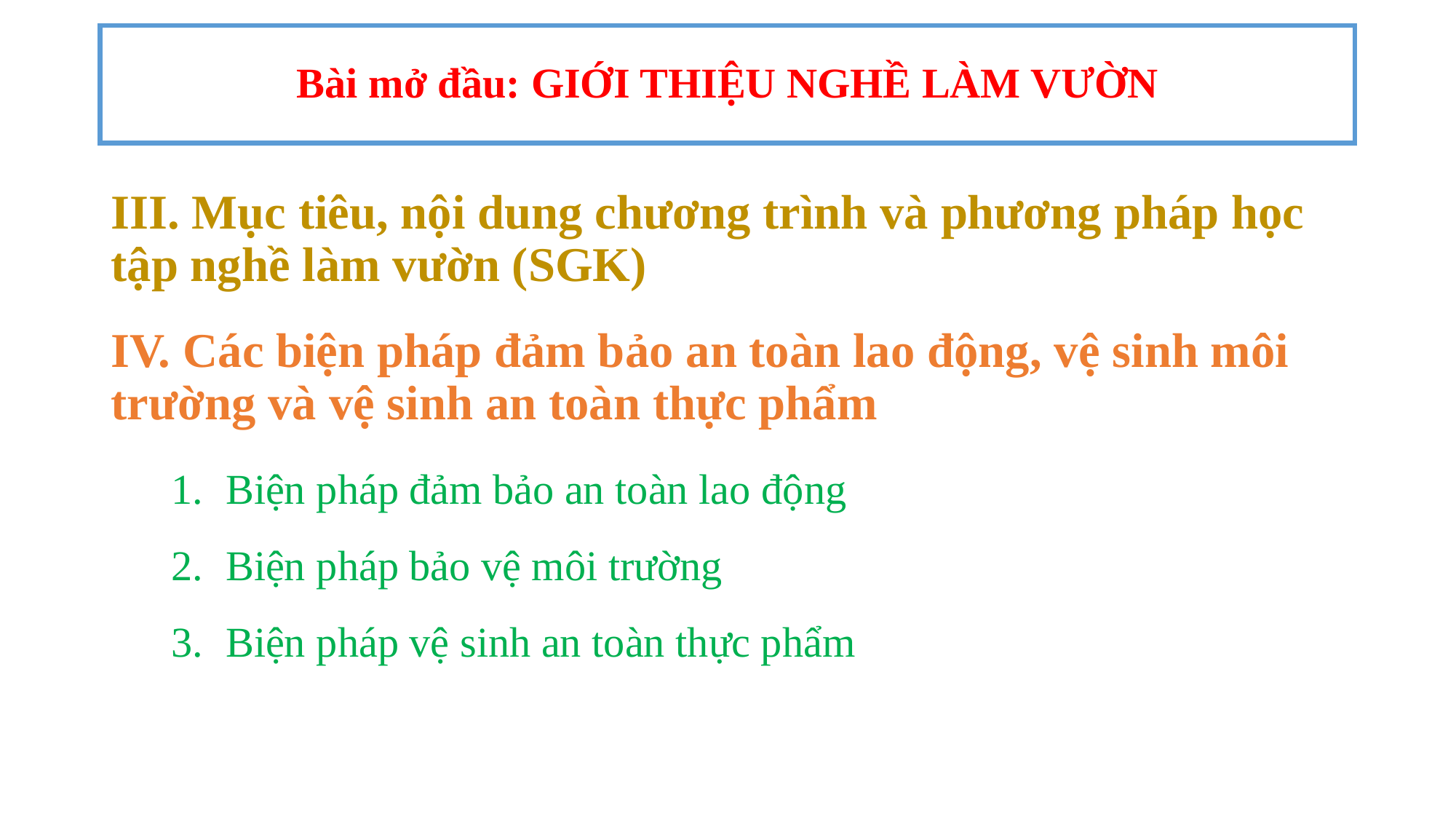

Bài mở đầu: GIỚI THIỆU NGHỀ LÀM VƯỜN
III. Mục tiêu, nội dung chương trình và phương pháp học tập nghề làm vườn (SGK)
IV. Các biện pháp đảm bảo an toàn lao động, vệ sinh môi trường và vệ sinh an toàn thực phẩm
Biện pháp đảm bảo an toàn lao động
Biện pháp bảo vệ môi trường
Biện pháp vệ sinh an toàn thực phẩm